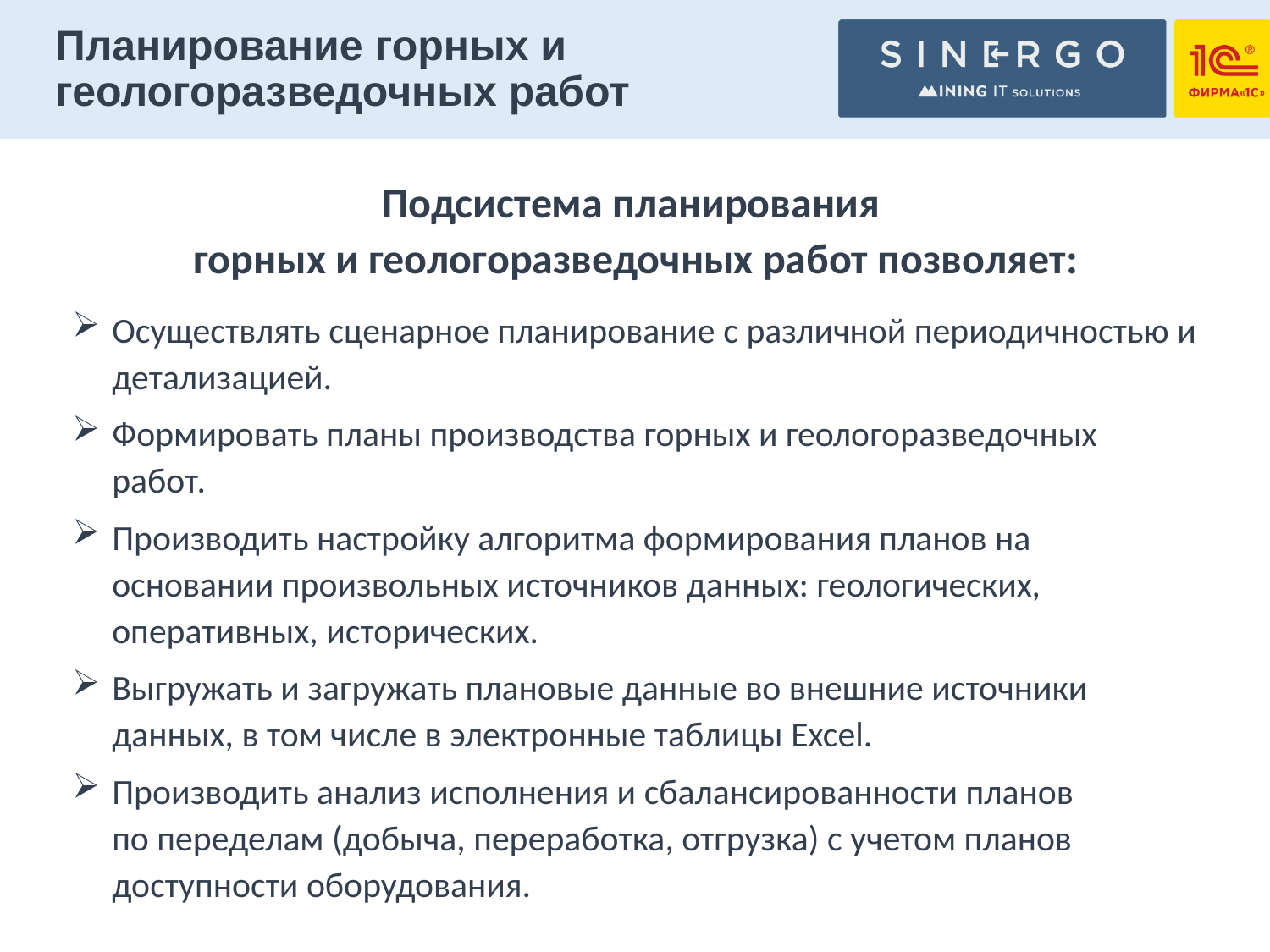

# Планирование горных и геологоразведочных работ
Подсистема планирования
горных и геологоразведочных работ позволяет:
Осуществлять сценарное планирование с различной периодичностью и детализацией.
Формировать планы производства горных и геологоразведочных работ.
Производить настройку алгоритма формирования планов на основании произвольных источников данных: геологических, оперативных, исторических.
Выгружать и загружать плановые данные во внешние источники данных, в том числе в электронные таблицы Excel.
Производить анализ исполнения и сбалансированности планов
по переделам (добыча, переработка, отгрузка) с учетом планов доступности оборудования.